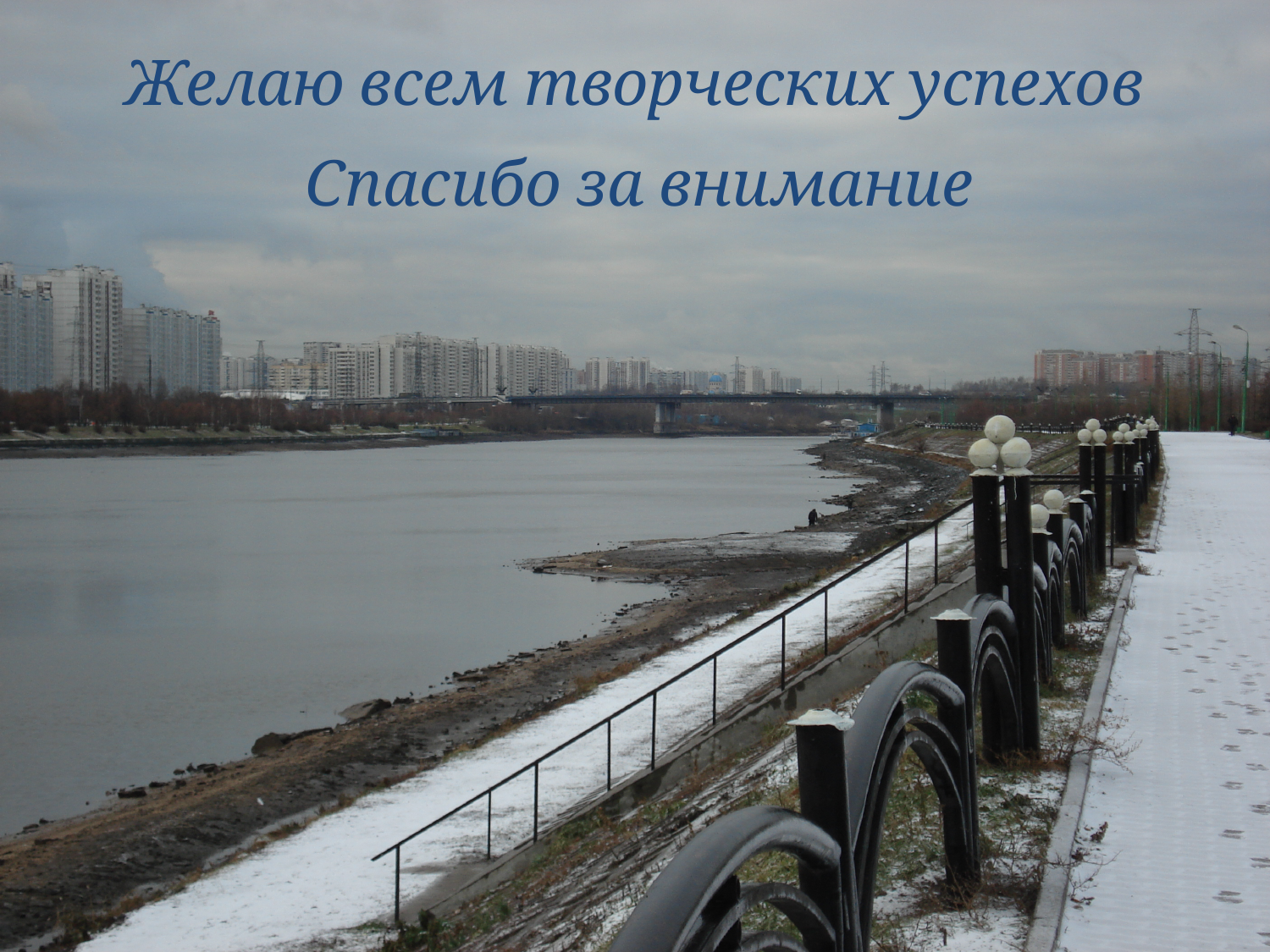

# Желаю всем творческих успехов
Спасибо за внимание